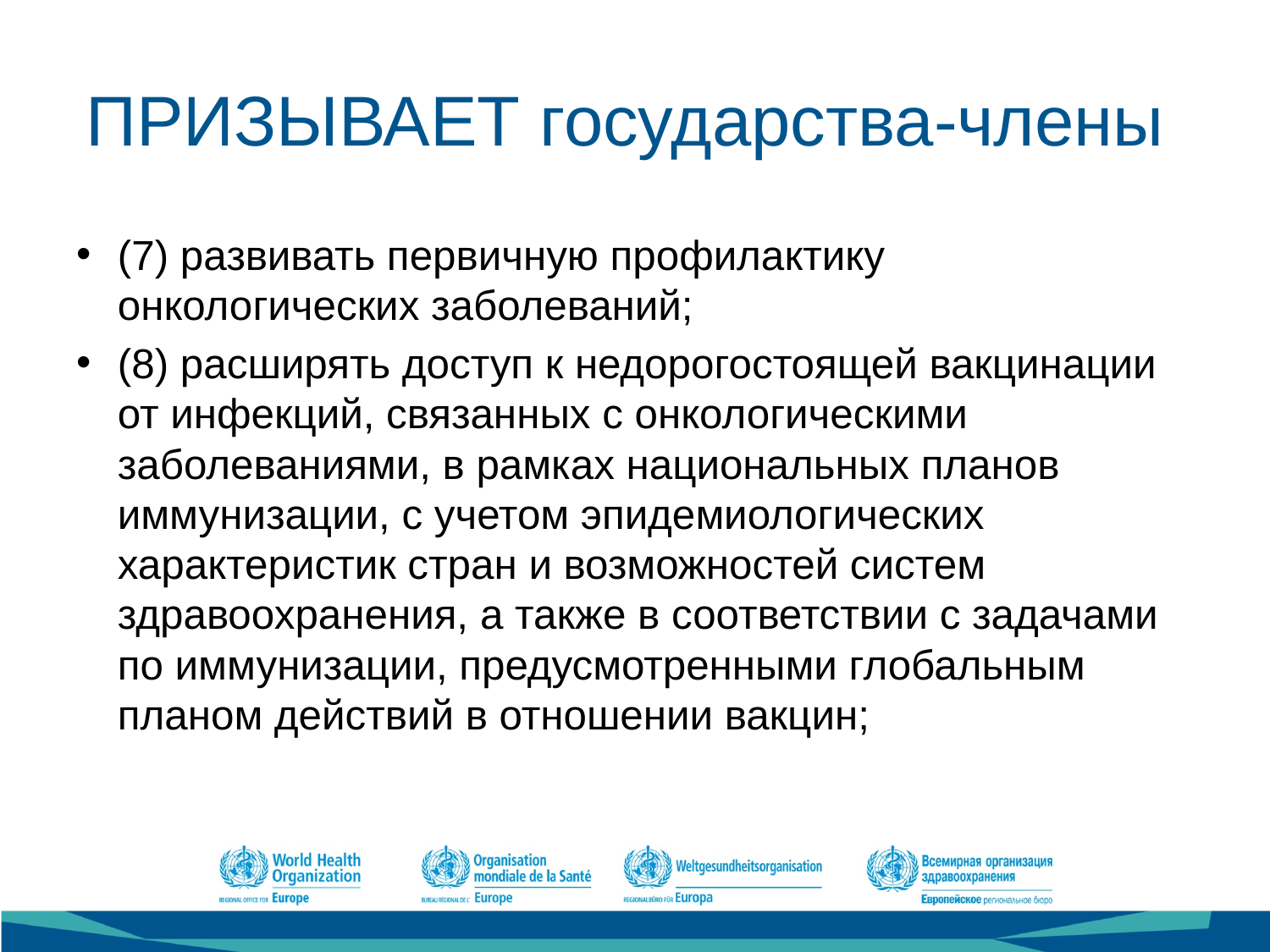

# ПРИЗЫВАЕТ государства-члены
(7) развивать первичную профилактику онкологических заболеваний;
(8) расширять доступ к недорогостоящей вакцинации от инфекций, связанных с онкологическими заболеваниями, в рамках национальных планов иммунизации, с учетом эпидемиологических характеристик стран и возможностей систем здравоохранения, а также в соответствии с задачами по иммунизации, предусмотренными глобальным планом действий в отношении вакцин;